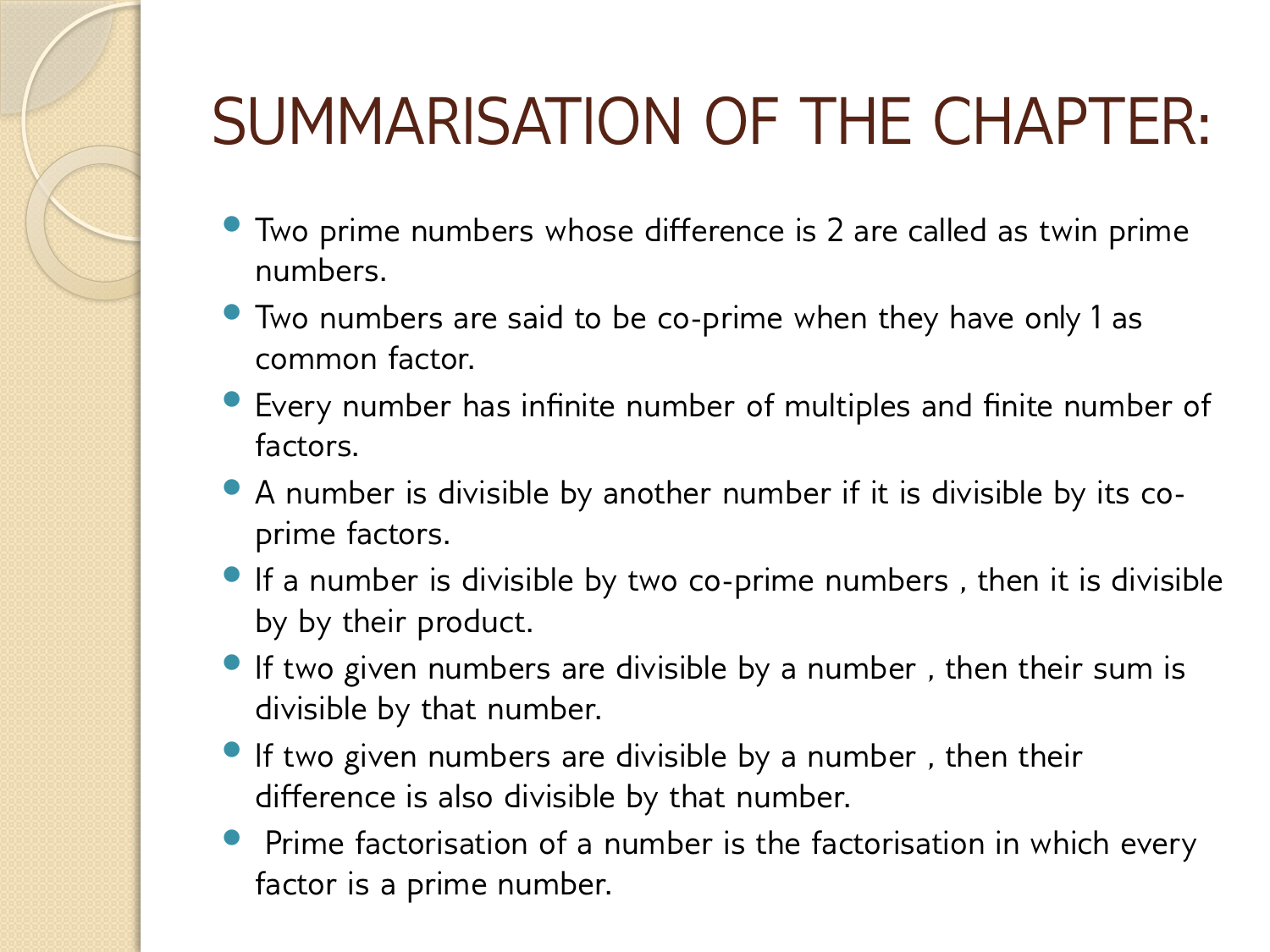

# SUMMARISATION OF THE CHAPTER:
Two prime numbers whose difference is 2 are called as twin prime numbers.
Two numbers are said to be co-prime when they have only 1 as common factor.
Every number has infinite number of multiples and finite number of factors.
A number is divisible by another number if it is divisible by its co-prime factors.
If a number is divisible by two co-prime numbers , then it is divisible by by their product.
If two given numbers are divisible by a number , then their sum is divisible by that number.
If two given numbers are divisible by a number , then their difference is also divisible by that number.
 Prime factorisation of a number is the factorisation in which every factor is a prime number.